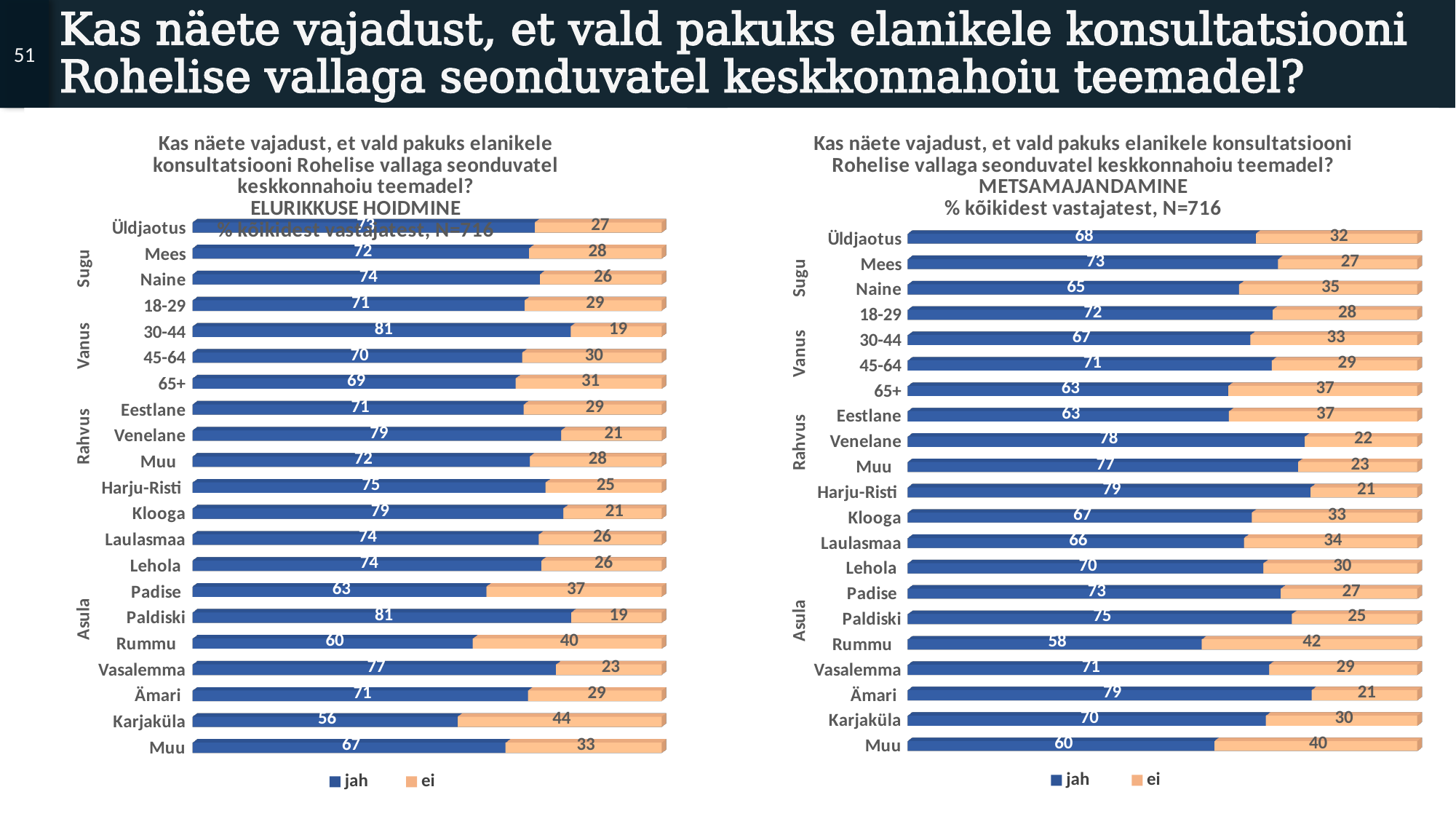

51
# Kas näete vajadust, et vald pakuks elanikele konsultatsiooni Rohelise vallaga seonduvatel keskkonnahoiu teemadel?

[unsupported chart]

[unsupported chart]